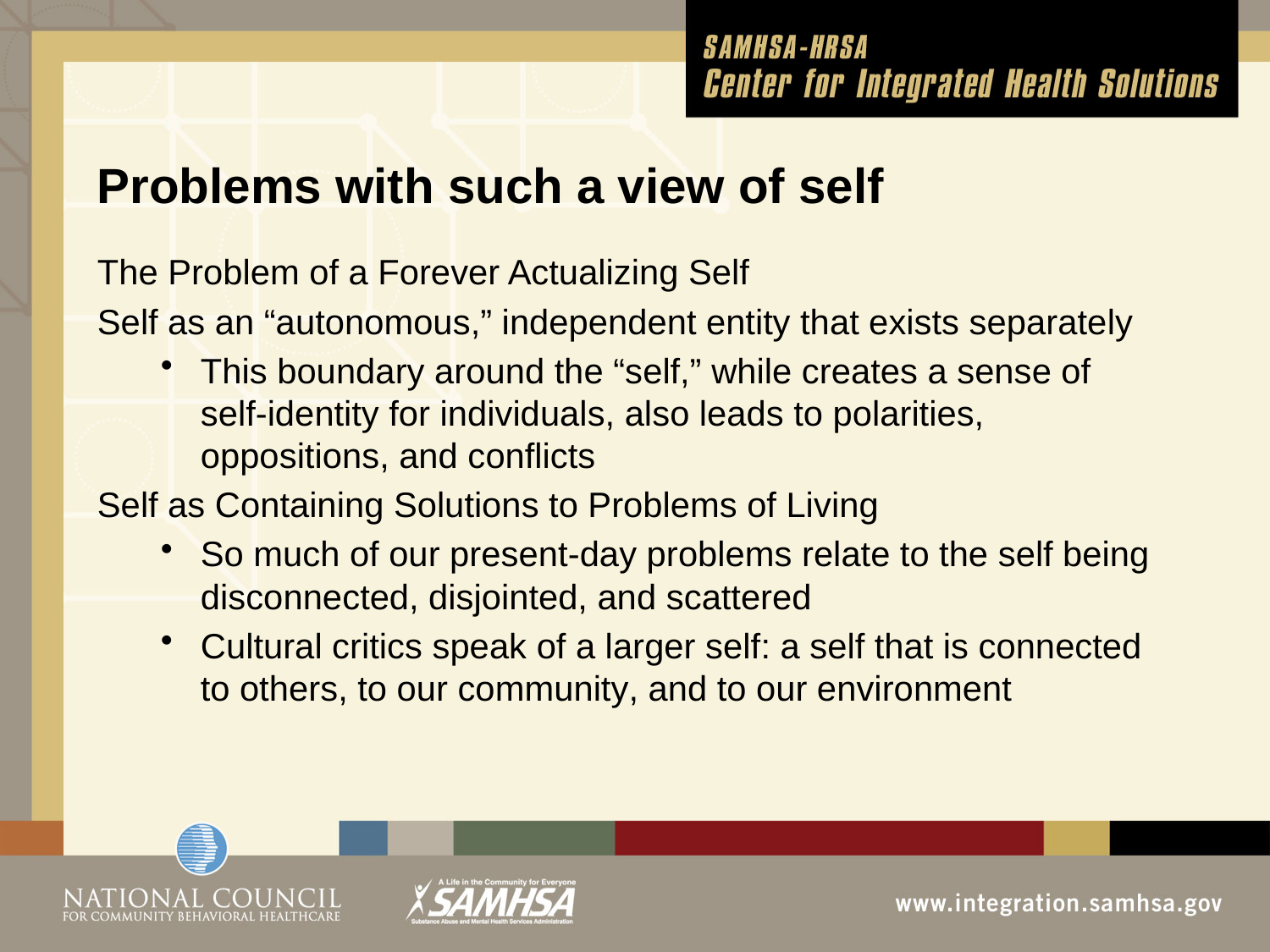

# Problems with such a view of self
The Problem of a Forever Actualizing Self
Self as an “autonomous,” independent entity that exists separately
This boundary around the “self,” while creates a sense of self-identity for individuals, also leads to polarities, oppositions, and conflicts
Self as Containing Solutions to Problems of Living
So much of our present-day problems relate to the self being disconnected, disjointed, and scattered
Cultural critics speak of a larger self: a self that is connected to others, to our community, and to our environment